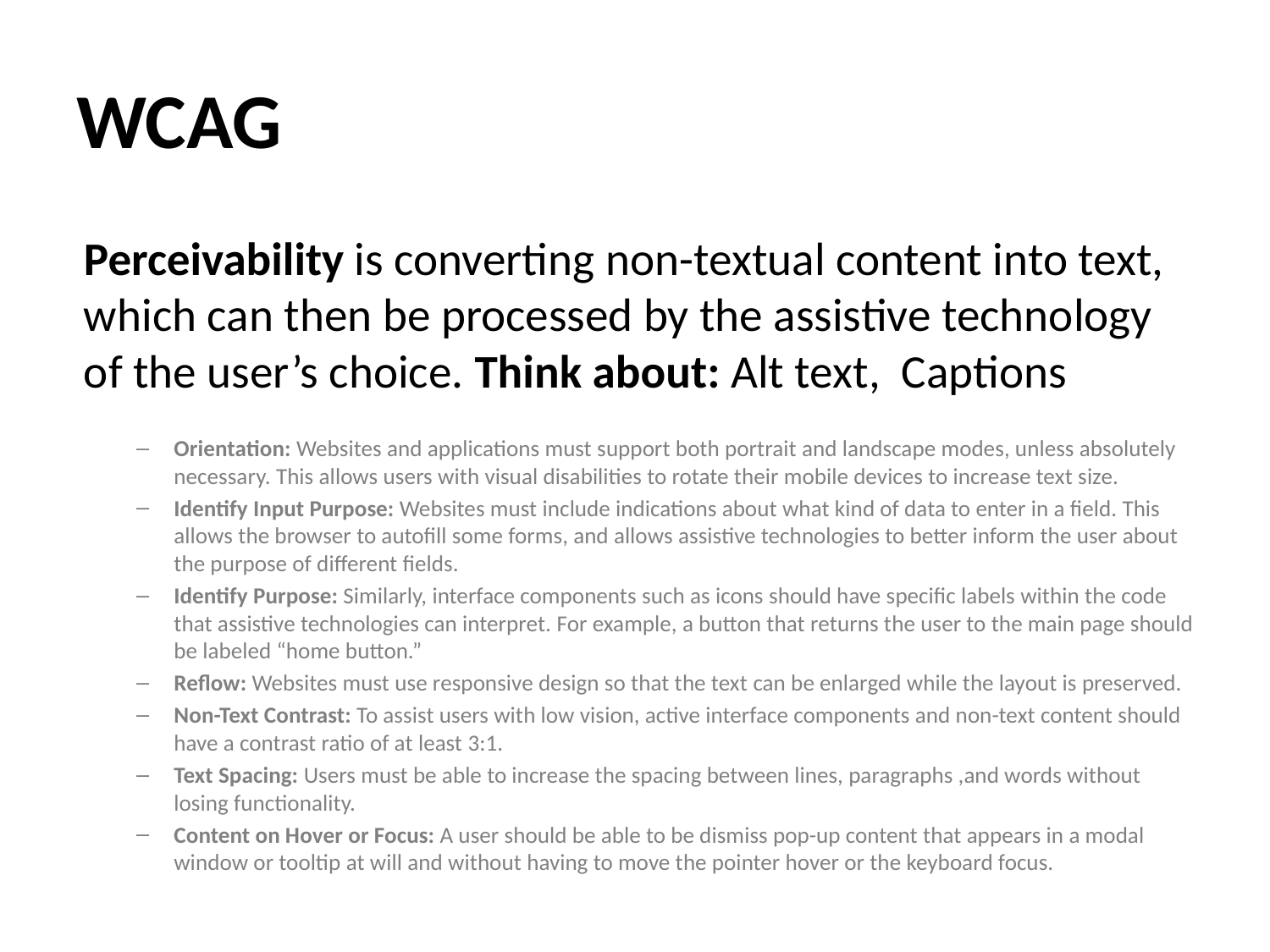

# WCAG
Perceivability is converting non-textual content into text, which can then be processed by the assistive technology of the user’s choice. Think about: Alt text,  Captions

Orientation: Websites and applications must support both portrait and landscape modes, unless absolutely necessary. This allows users with visual disabilities to rotate their mobile devices to increase text size.
Identify Input Purpose: Websites must include indications about what kind of data to enter in a field. This allows the browser to autofill some forms, and allows assistive technologies to better inform the user about the purpose of different fields.
Identify Purpose: Similarly, interface components such as icons should have specific labels within the code that assistive technologies can interpret. For example, a button that returns the user to the main page should be labeled “home button.”
Reflow: Websites must use responsive design so that the text can be enlarged while the layout is preserved.
Non-Text Contrast: To assist users with low vision, active interface components and non-text content should have a contrast ratio of at least 3:1.
Text Spacing: Users must be able to increase the spacing between lines, paragraphs ,and words without losing functionality.
Content on Hover or Focus: A user should be able to be dismiss pop-up content that appears in a modal window or tooltip at will and without having to move the pointer hover or the keyboard focus.